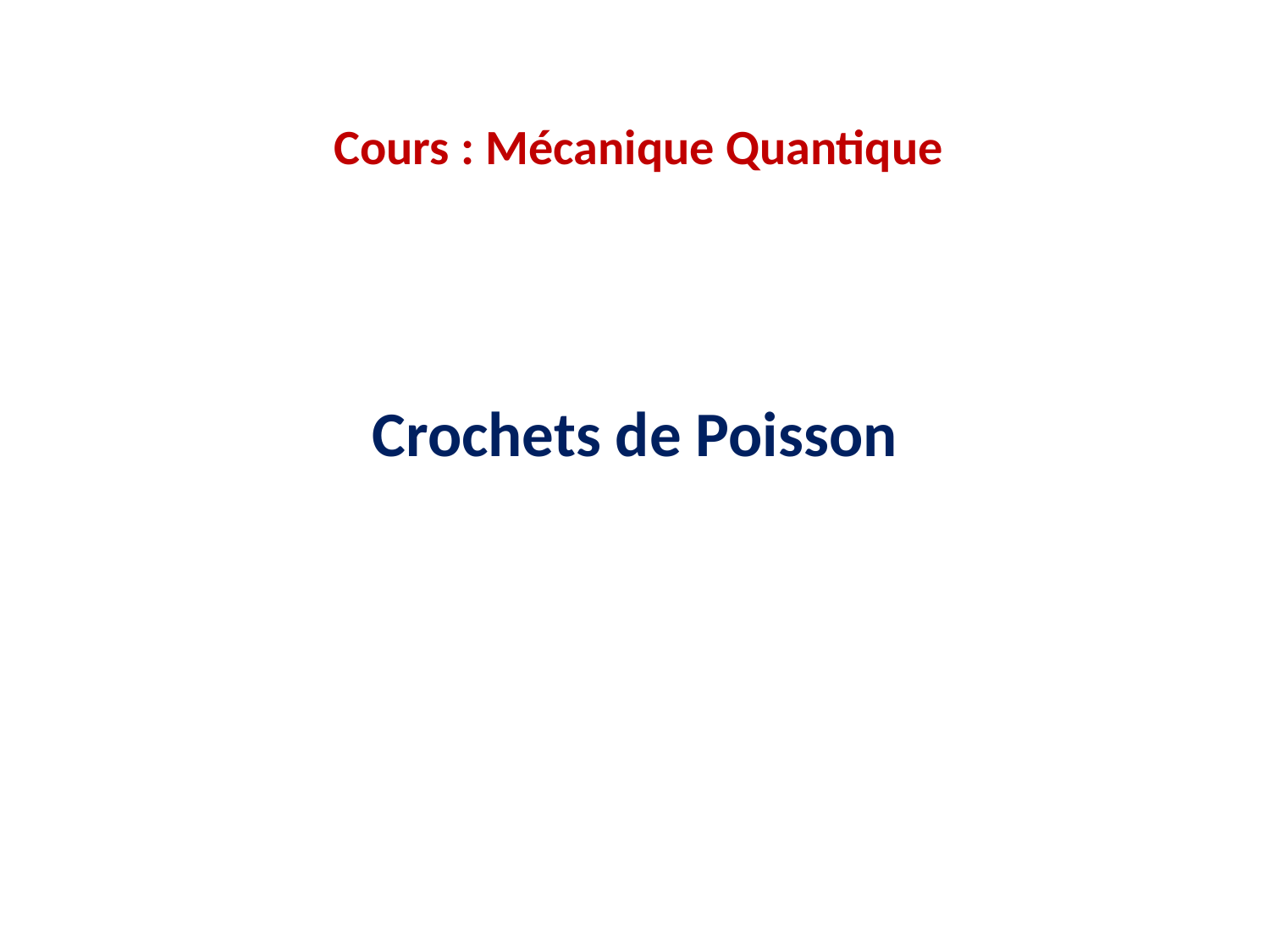

Cours : Mécanique Quantique
Crochets de Poisson